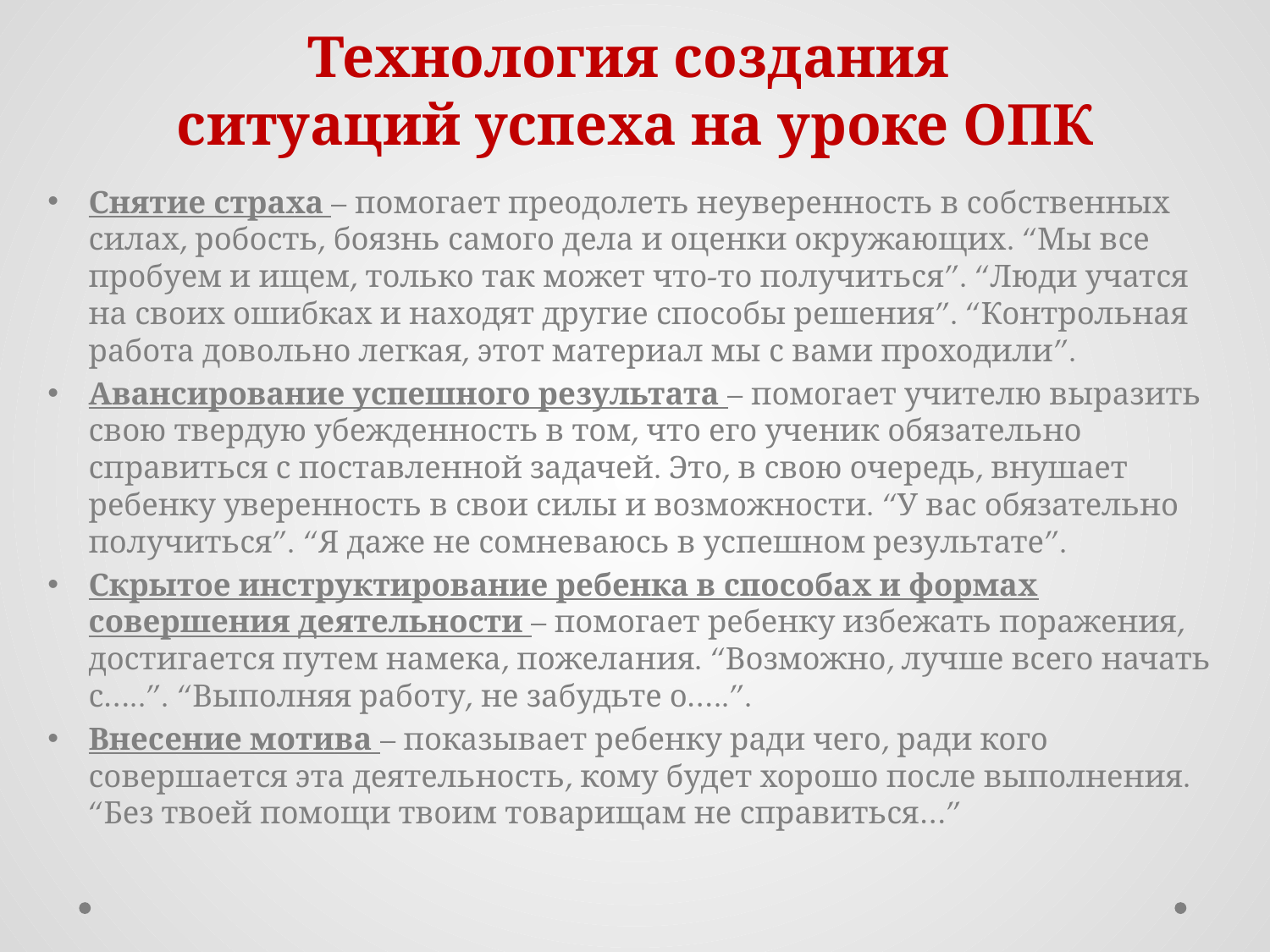

# Технология создания ситуаций успеха на уроке ОПК
Снятие страха – помогает преодолеть неуверенность в собственных силах, робость, боязнь самого дела и оценки окружающих. “Мы все пробуем и ищем, только так может что-то получиться”. “Люди учатся на своих ошибках и находят другие способы решения”. “Контрольная работа довольно легкая, этот материал мы с вами проходили”.
Авансирование успешного результата – помогает учителю выразить свою твердую убежденность в том, что его ученик обязательно справиться с поставленной задачей. Это, в свою очередь, внушает ребенку уверенность в свои силы и возможности. “У вас обязательно получиться”. “Я даже не сомневаюсь в успешном результате”.
Скрытое инструктирование ребенка в способах и формах совершения деятельности – помогает ребенку избежать поражения, достигается путем намека, пожелания. “Возможно, лучше всего начать с…..”. “Выполняя работу, не забудьте о…..”.
Внесение мотива – показывает ребенку ради чего, ради кого совершается эта деятельность, кому будет хорошо после выполнения. “Без твоей помощи твоим товарищам не справиться…”